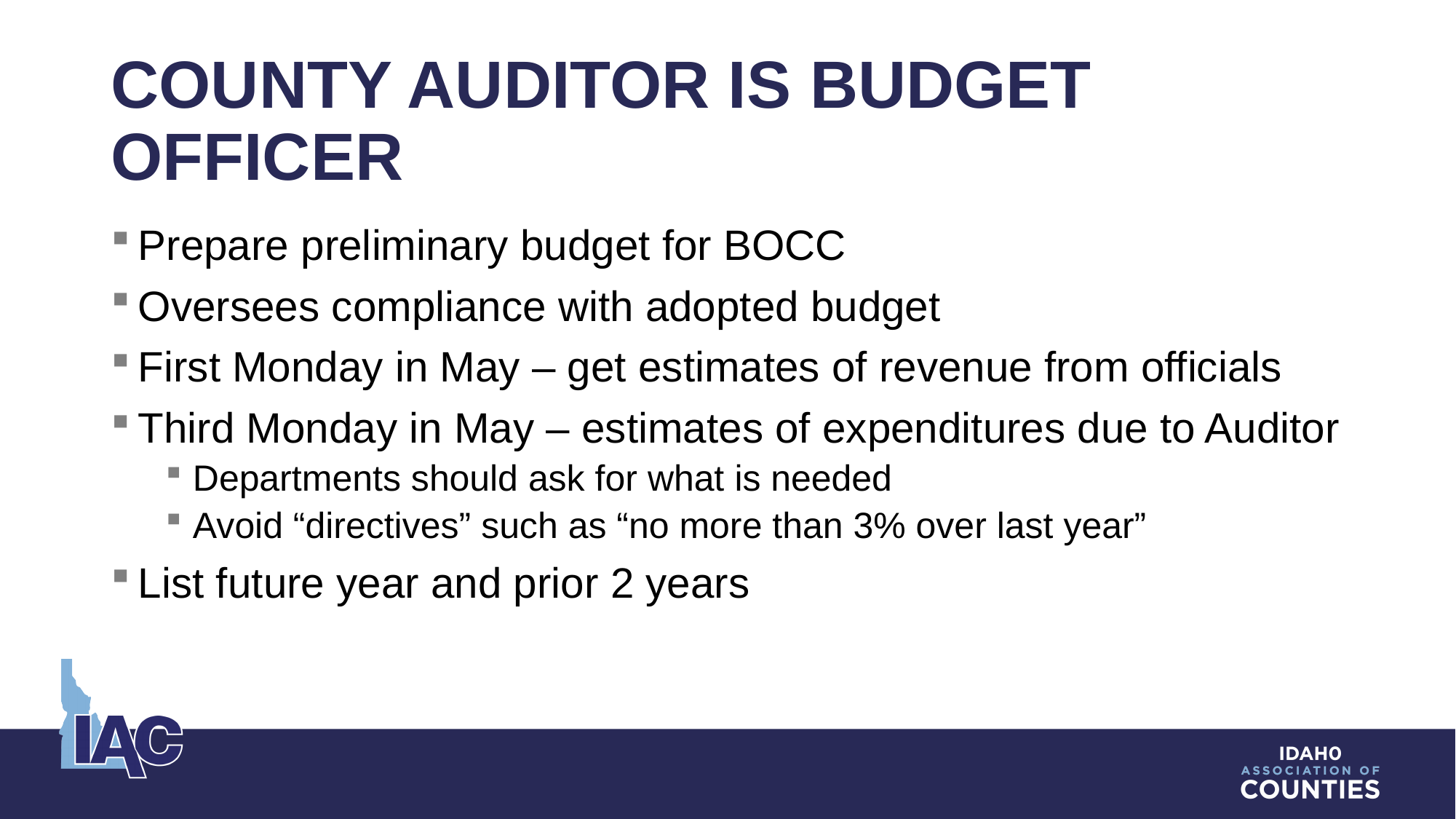

# County Auditor is Budget Officer
Prepare preliminary budget for BOCC
Oversees compliance with adopted budget
First Monday in May – get estimates of revenue from officials
Third Monday in May – estimates of expenditures due to Auditor
Departments should ask for what is needed
Avoid “directives” such as “no more than 3% over last year”
List future year and prior 2 years